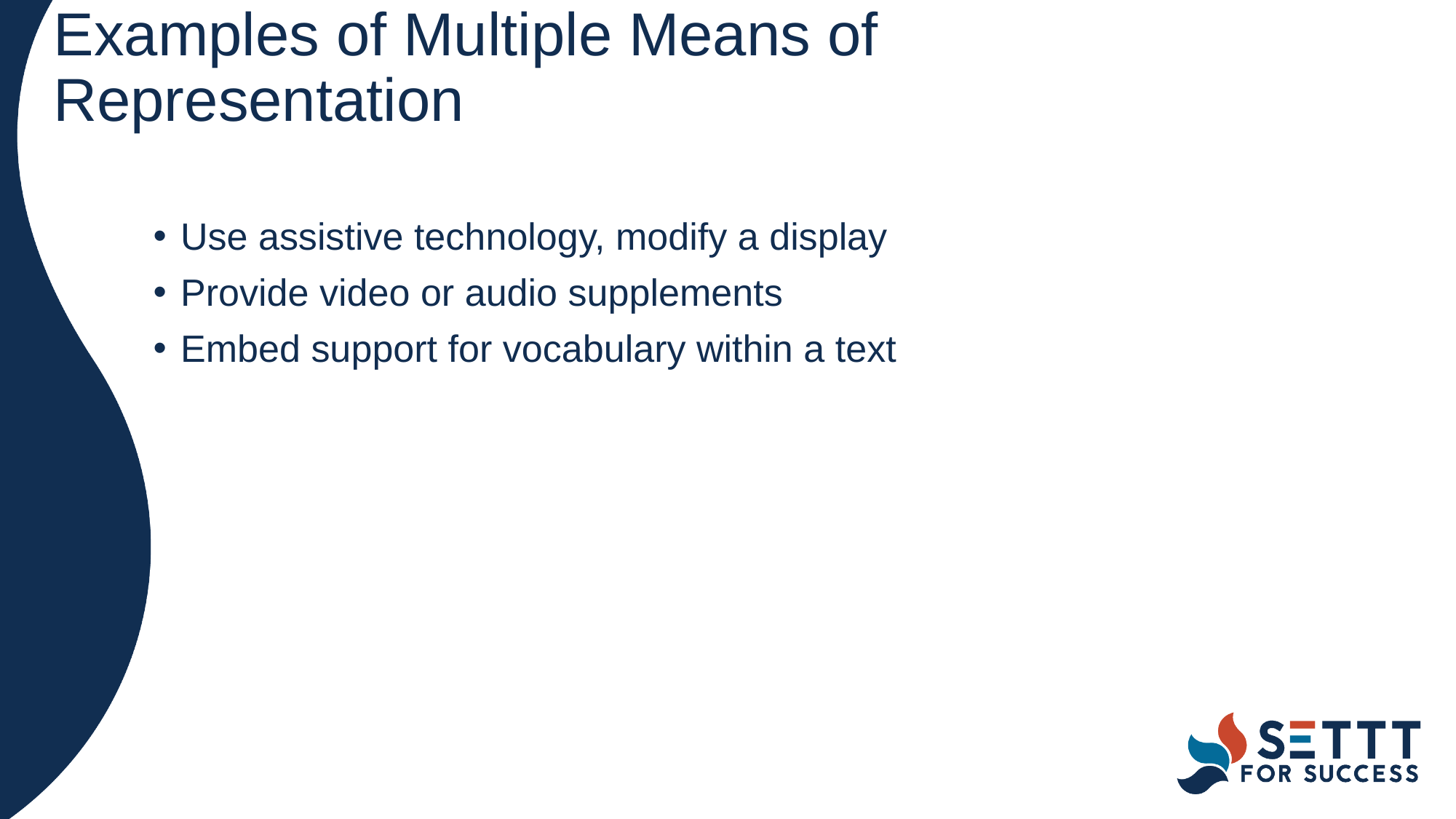

# Examples of Multiple Means of Representation

Use assistive technology, modify a display
Provide video or audio supplements
Embed support for vocabulary within a text